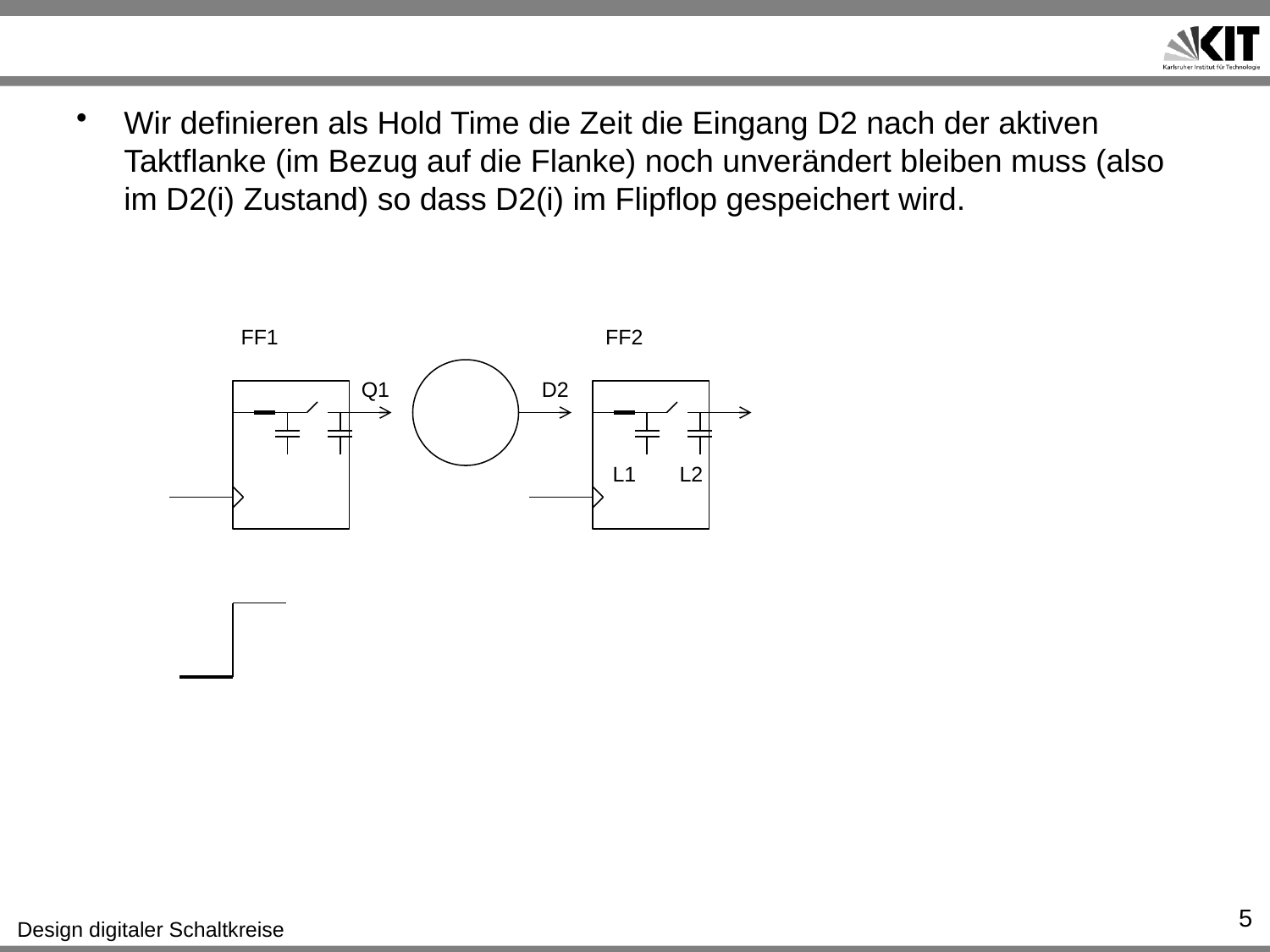

#
Wir definieren als Hold Time die Zeit die Eingang D2 nach der aktiven Taktflanke (im Bezug auf die Flanke) noch unverändert bleiben muss (also im D2(i) Zustand) so dass D2(i) im Flipflop gespeichert wird.

FF1
FF2

Q1
D2

L1
L2
5